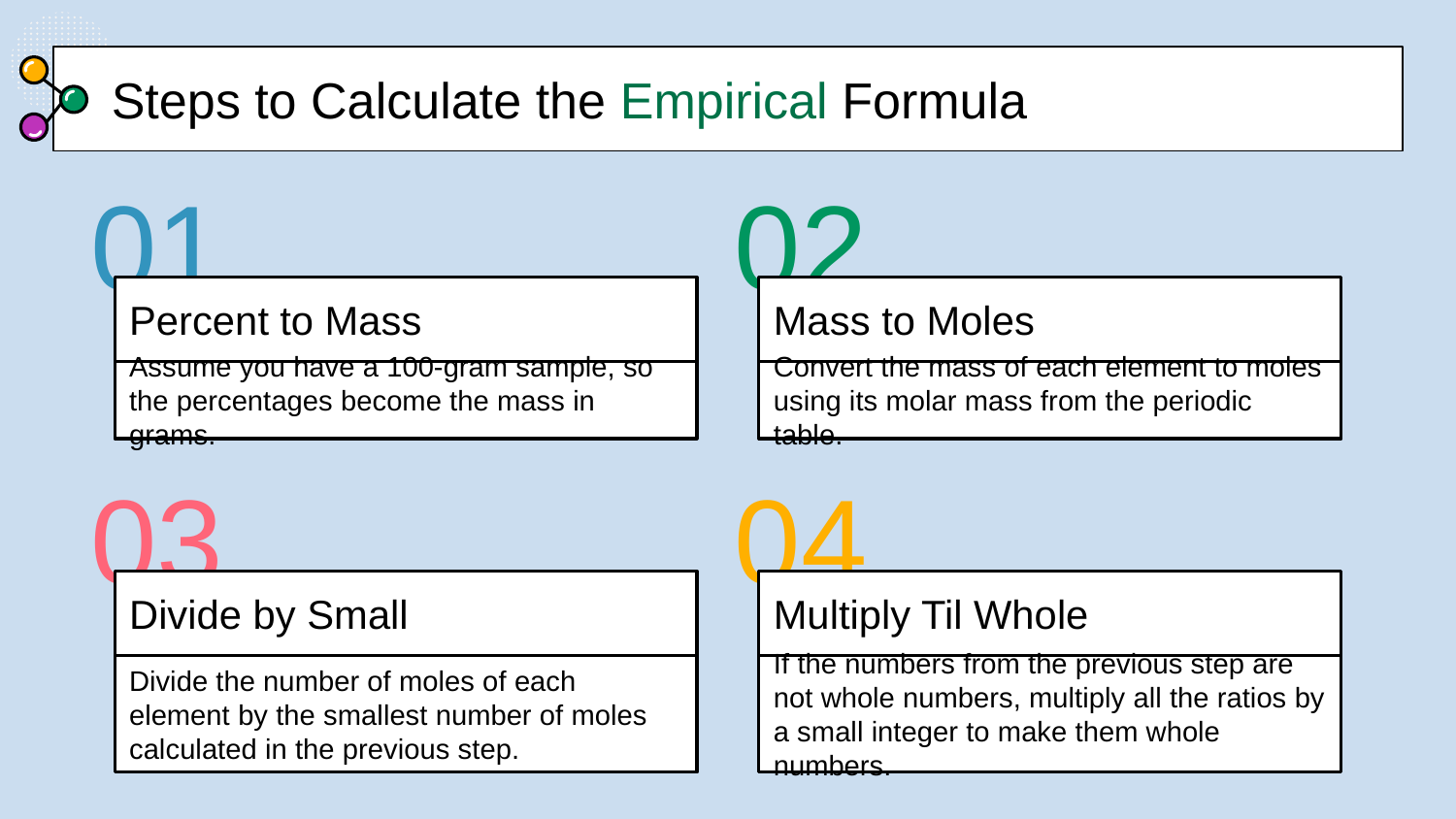

Steps to Calculate the Empirical Formula

01
02
# Percent to Mass
Mass to Moles
Assume you have a 100-gram sample, so the percentages become the mass in grams.
Convert the mass of each element to moles using its molar mass from the periodic table.
03
04
Divide by Small
Multiply Til Whole
Divide the number of moles of each element by the smallest number of moles calculated in the previous step.
If the numbers from the previous step are not whole numbers, multiply all the ratios by a small integer to make them whole numbers.